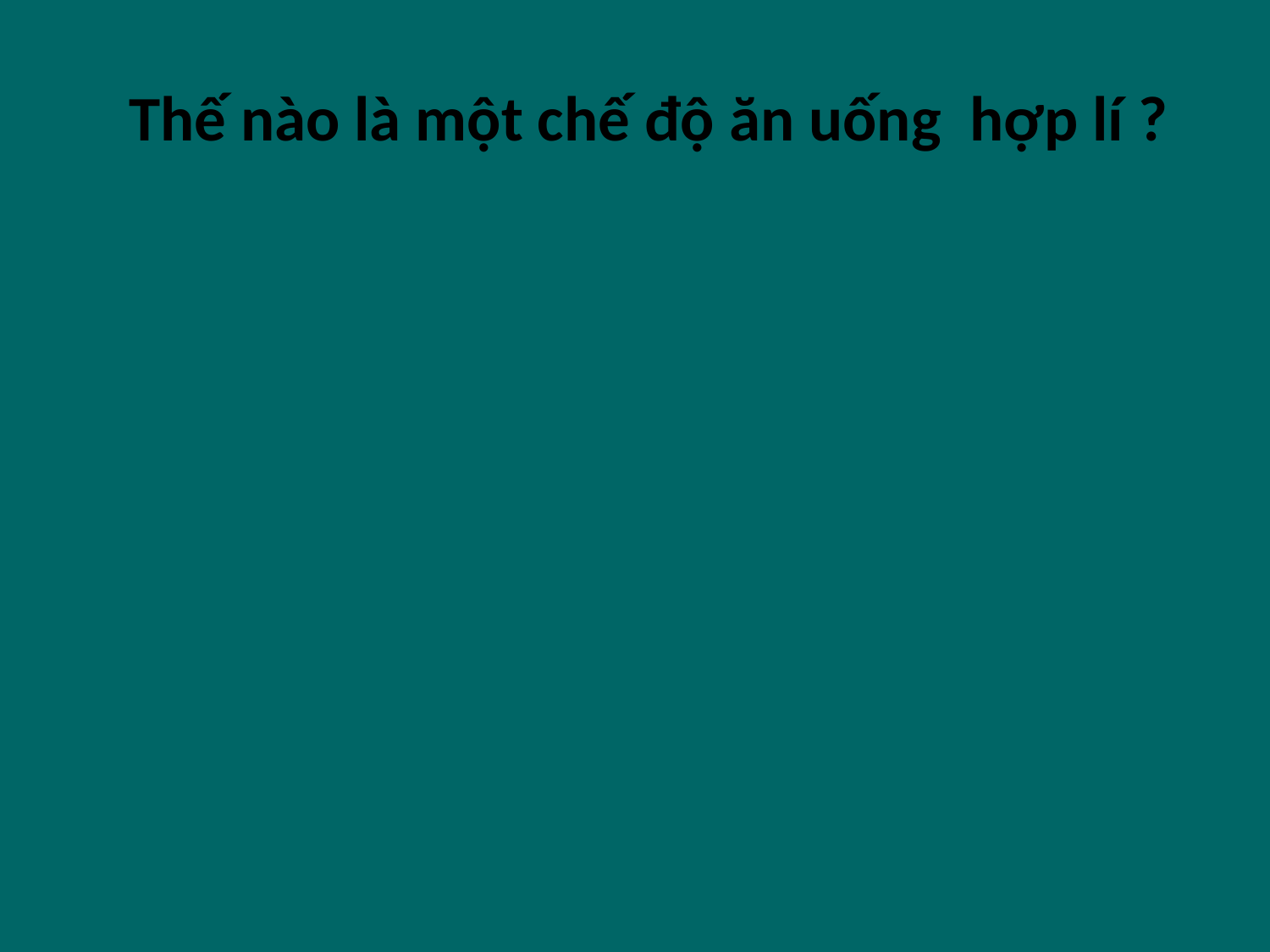

Thế nào là một chế độ ăn uống  hợp lí ?